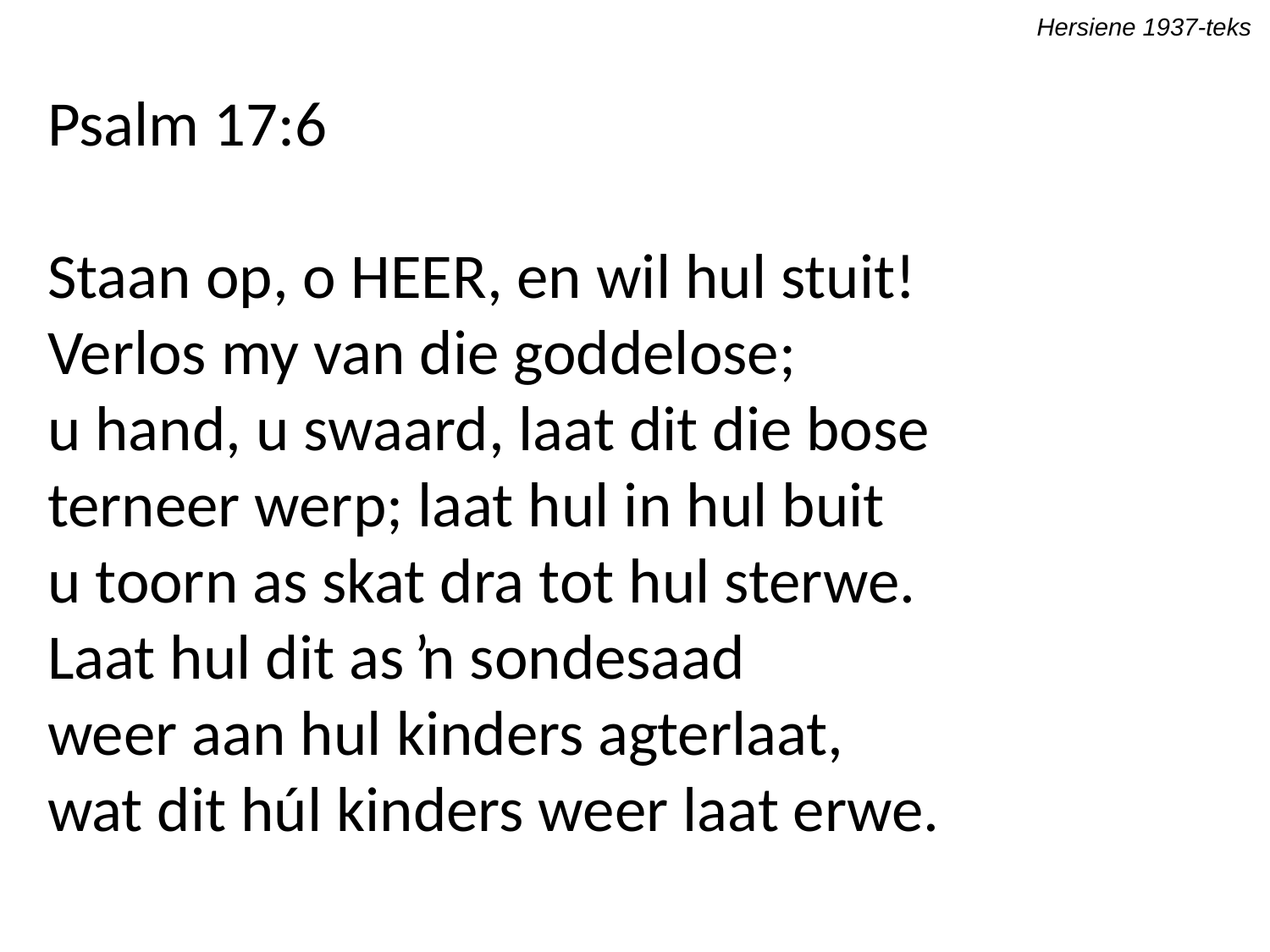

Hersiene 1937-teks
Psalm 17:6

Staan op, o Heer, en wil hul stuit!
Verlos my van die goddelose;
u hand, u swaard, laat dit die bose
terneer werp; laat hul in hul buit
u toorn as skat dra tot hul sterwe.
Laat hul dit as ŉ sondesaad
weer aan hul kinders agterlaat,
wat dit húl kinders weer laat erwe.